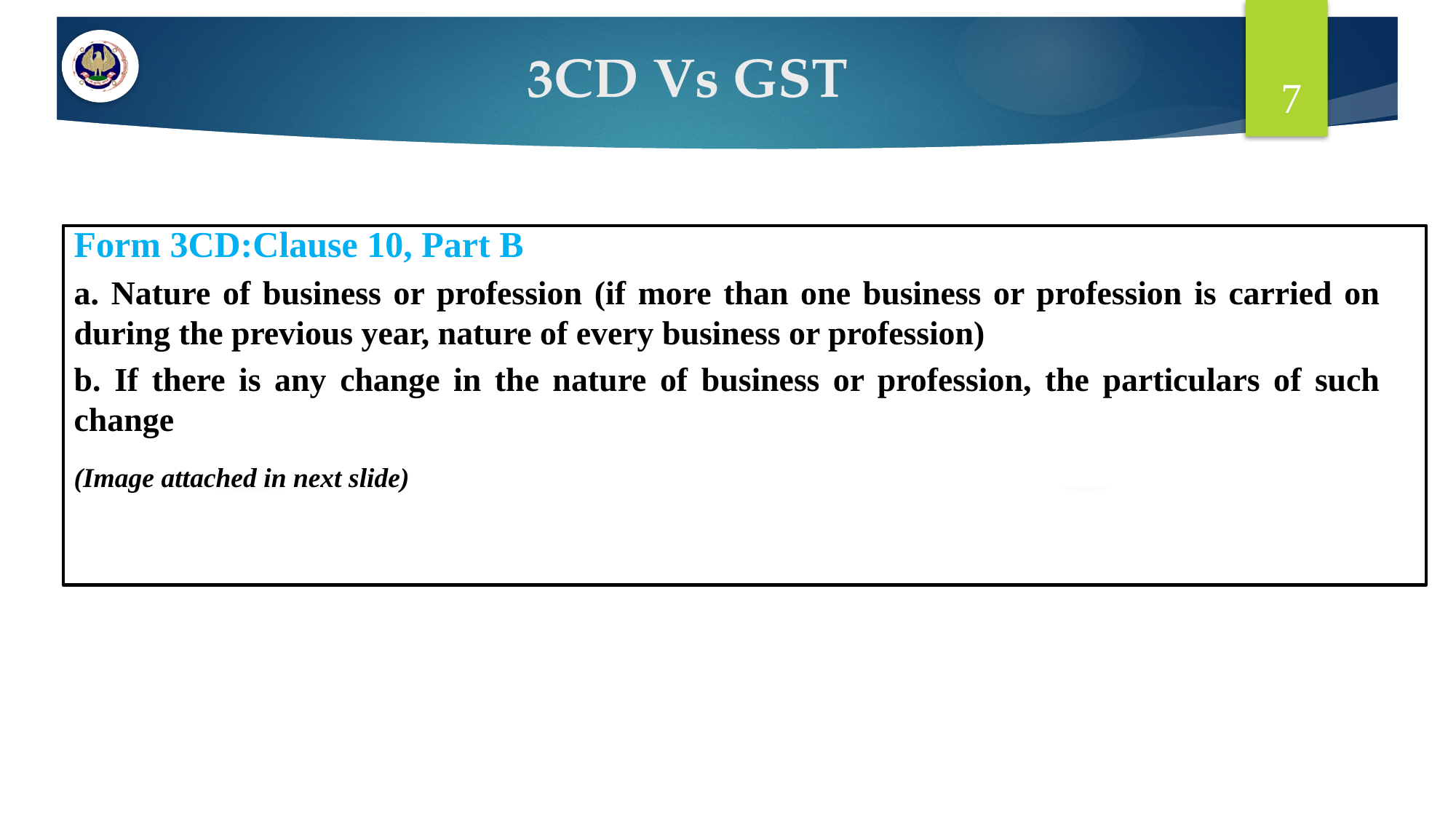

# 3CD Vs GST
7

Form 3CD:Clause 10, Part B
a. Nature of business or profession (if more than one business or profession is carried on during the previous year, nature of every business or profession)
b. If there is any change in the nature of business or profession, the particulars of such change
(Image attached in next slide)